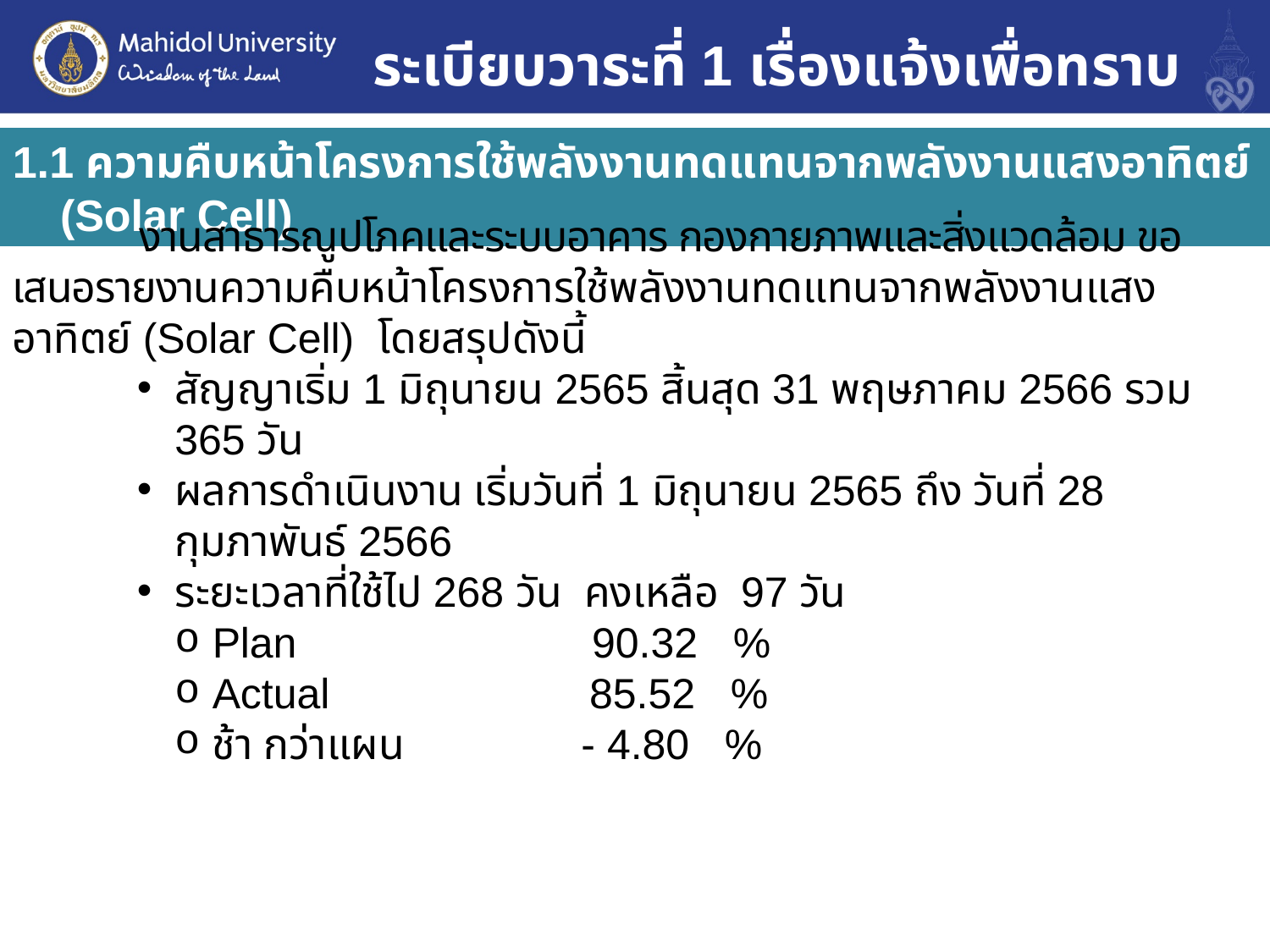

# ระเบียบวาระที่ 1 เรื่องแจ้งเพื่อทราบ
1.1 ความคืบหน้าโครงการใช้พลังงานทดแทนจากพลังงานแสงอาทิตย์ (Solar Cell)
	งานสาธารณูปโภคและระบบอาคาร กองกายภาพและสิ่งแวดล้อม ขอเสนอรายงานความคืบหน้าโครงการใช้พลังงานทดแทนจากพลังงานแสงอาทิตย์ (Solar Cell)  โดยสรุปดังนี้
สัญญาเริ่ม 1 มิถุนายน 2565 สิ้นสุด 31 พฤษภาคม 2566 รวม 365 วัน
ผลการดำเนินงาน เริ่มวันที่ 1 มิถุนายน 2565 ถึง วันที่ 28 กุมภาพันธ์ 2566
ระยะเวลาที่ใช้ไป 268 วัน  คงเหลือ  97 วัน
Plan                         90.32   %
Actual                      85.52   %
ช้า กว่าแผน                - 4.80   %